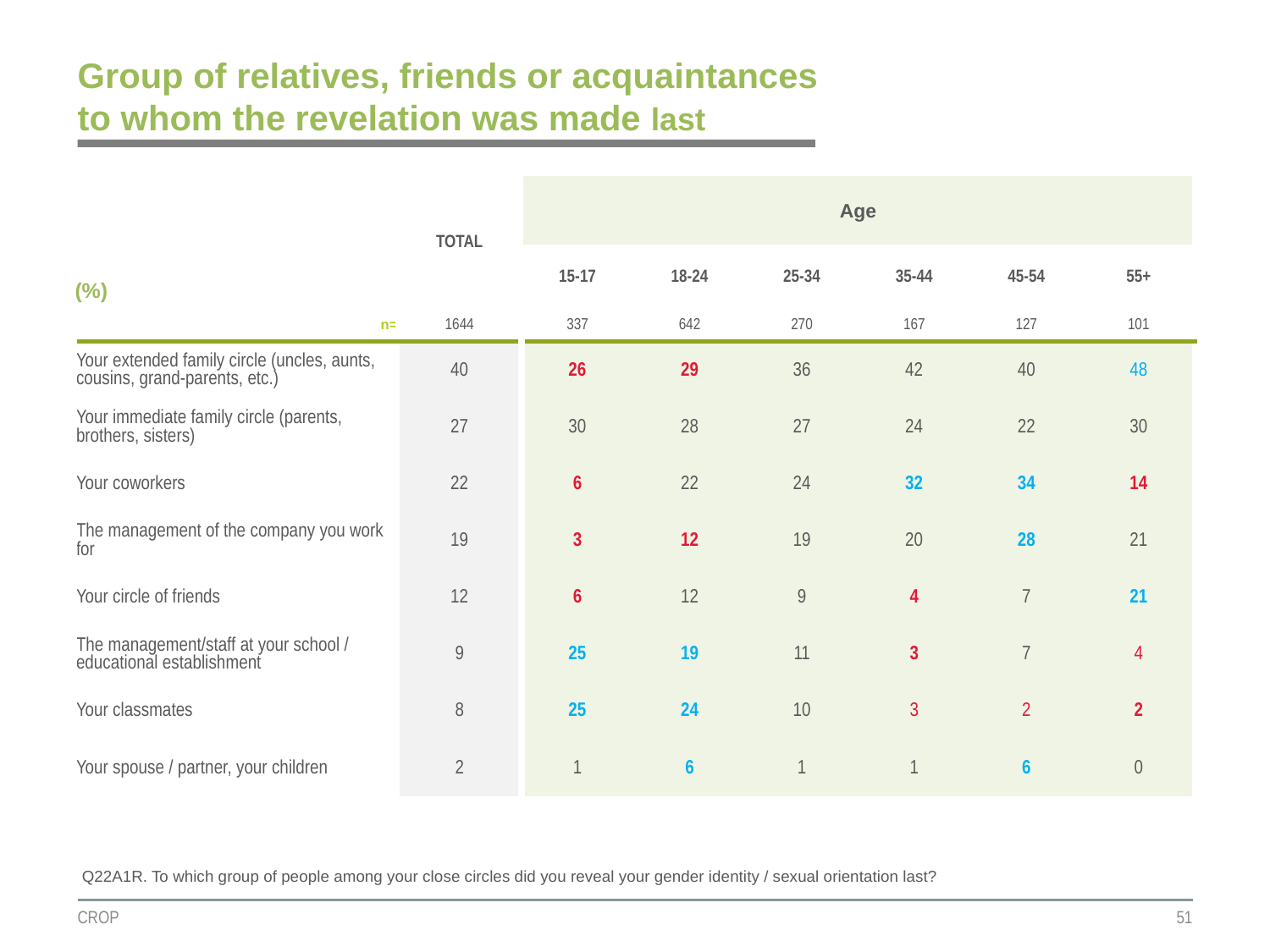

# Group of relatives, friends or acquaintances to whom the revelation was made last
|  | TOTAL | Age |  |  |  |  |  |
| --- | --- | --- | --- | --- | --- | --- | --- |
| (%) |  |  |  |  |  |  |  |
|  |  | 15-17 | 18-24 | 25-34 | 35-44 | 45-54 | 55+ |
| n= | 1644 | 337 | 642 | 270 | 167 | 127 | 101 |
| Your extended family circle (uncles, aunts, cousins, grand-parents, etc.) | 40 | 26 | 29 | 36 | 42 | 40 | 48 |
| Your immediate family circle (parents, brothers, sisters) | 27 | 30 | 28 | 27 | 24 | 22 | 30 |
| Your coworkers | 22 | 6 | 22 | 24 | 32 | 34 | 14 |
| The management of the company you work for | 19 | 3 | 12 | 19 | 20 | 28 | 21 |
| Your circle of friends | 12 | 6 | 12 | 9 | 4 | 7 | 21 |
| The management/staff at your school / educational establishment | 9 | 25 | 19 | 11 | 3 | 7 | 4 |
| Your classmates | 8 | 25 | 24 | 10 | 3 | 2 | 2 |
| Your spouse / partner, your children | 2 | 1 | 6 | 1 | 1 | 6 | 0 |
Q22A1R. To which group of people among your close circles did you reveal your gender identity / sexual orientation last?
CROP
51